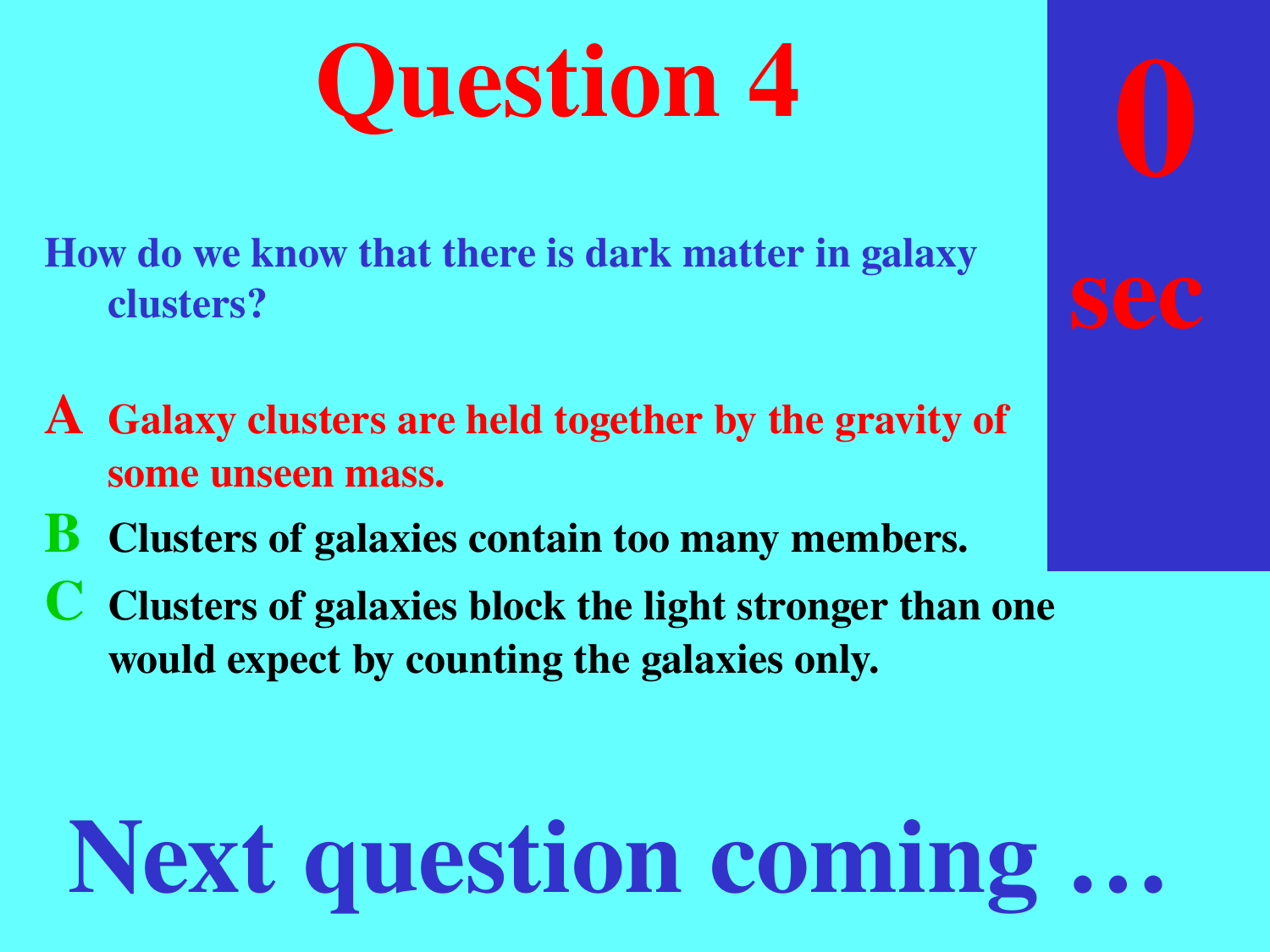

sec
30
29
28
27
26
25
24
23
22
21
20
18
17
16
15
14
13
12
11
10
 9
 8
 7
 6
 5
 4
 3
 2
 1
 0
19
# Question 4
How do we know that there is dark matter in galaxy clusters?

A	Galaxy clusters are held together by the gravity of some unseen mass.
B	Clusters of galaxies contain too many members.
C	Clusters of galaxies block the light stronger than one would expect by counting the galaxies only.
Next question coming …